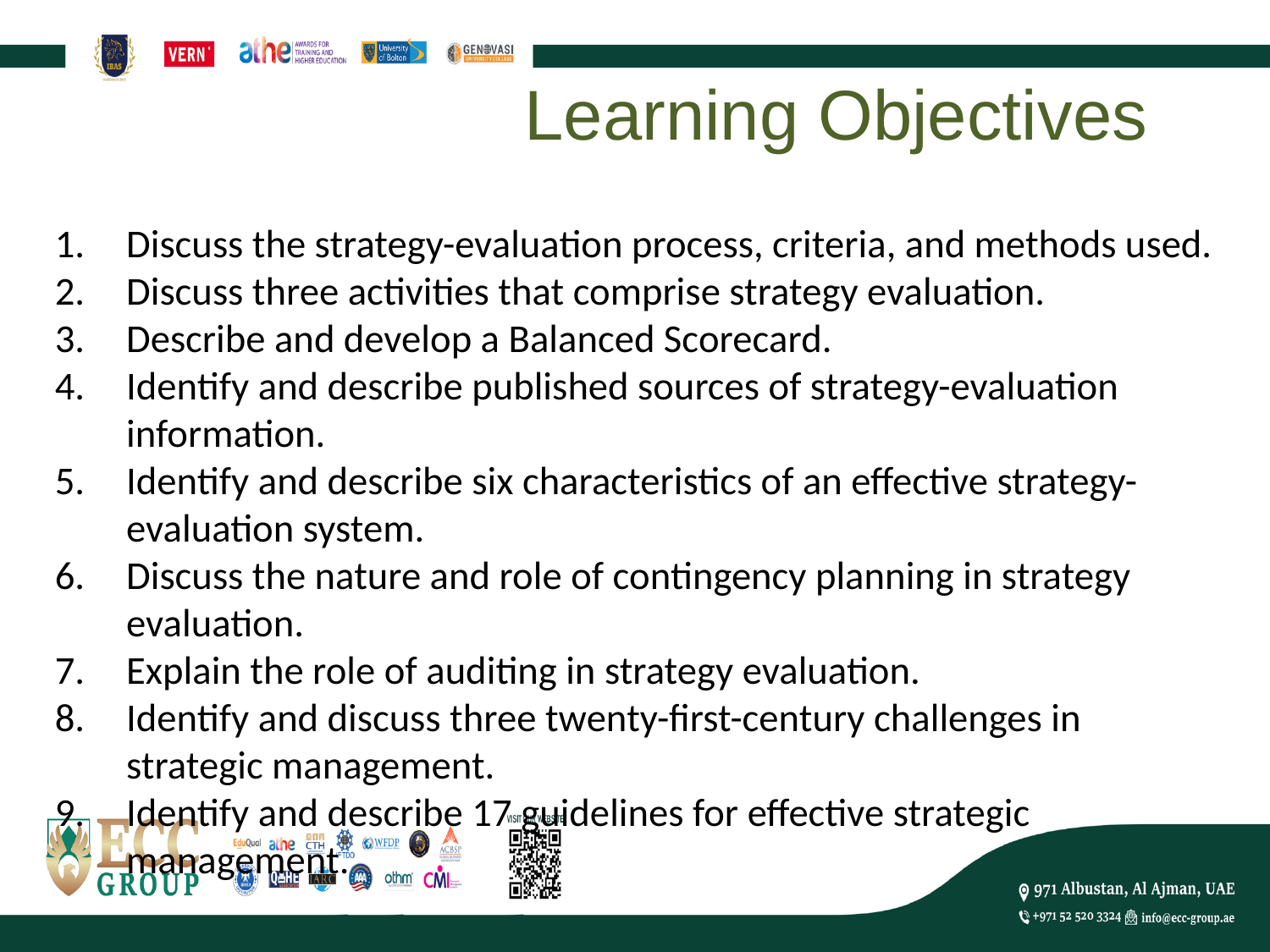

Learning Objectives
Discuss the strategy-evaluation process, criteria, and methods used.
Discuss three activities that comprise strategy evaluation.
Describe and develop a Balanced Scorecard.
Identify and describe published sources of strategy-evaluation information.
Identify and describe six characteristics of an effective strategy-evaluation system.
Discuss the nature and role of contingency planning in strategy evaluation.
Explain the role of auditing in strategy evaluation.
Identify and discuss three twenty-first-century challenges in strategic management.
Identify and describe 17 guidelines for effective strategic management.